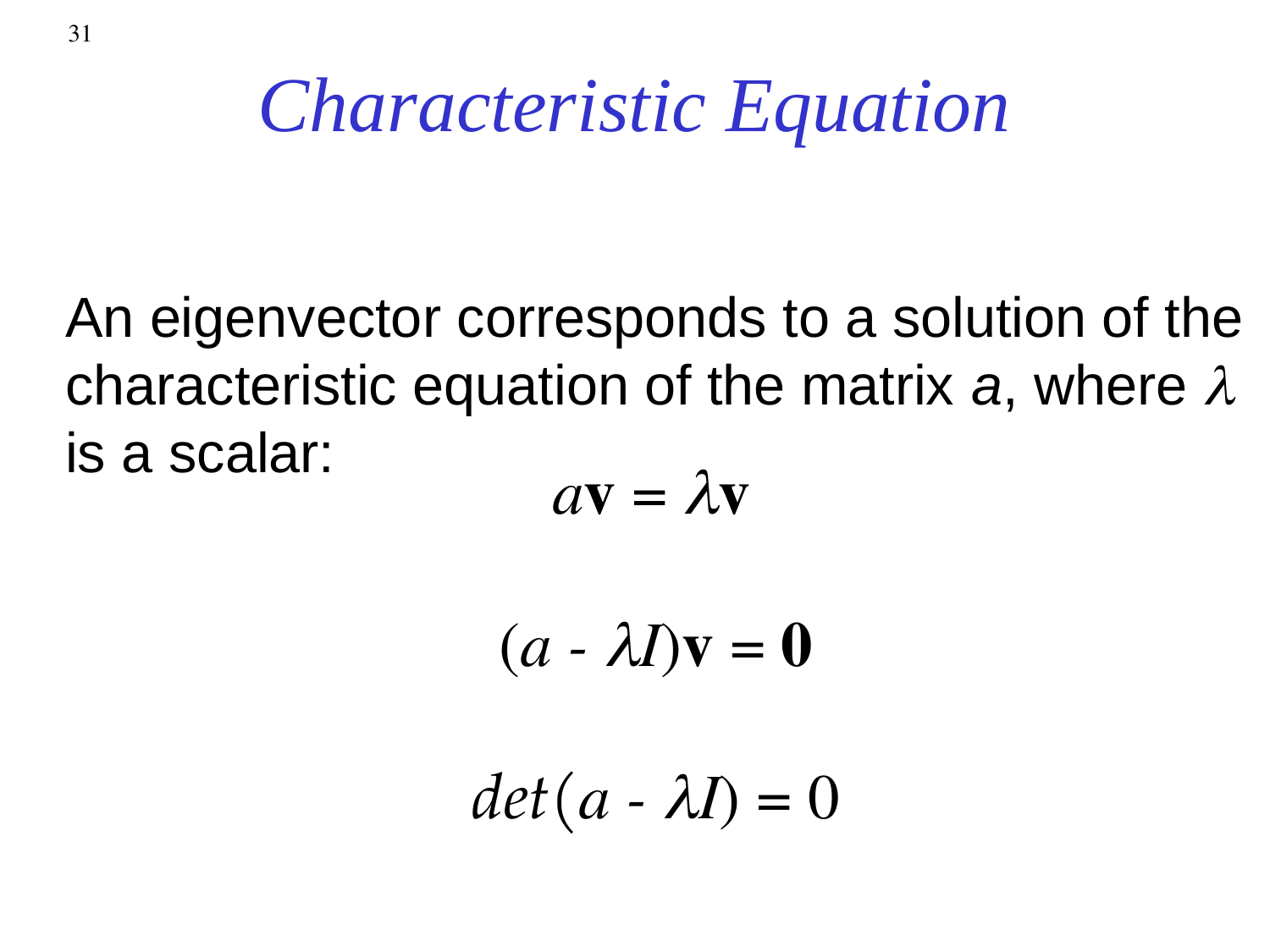

31
# Characteristic Equation
An eigenvector corresponds to a solution of the characteristic equation of the matrix a, where λ is a scalar:
   	av = λv

(a - λI)v = 0

det(a - λI) = 0